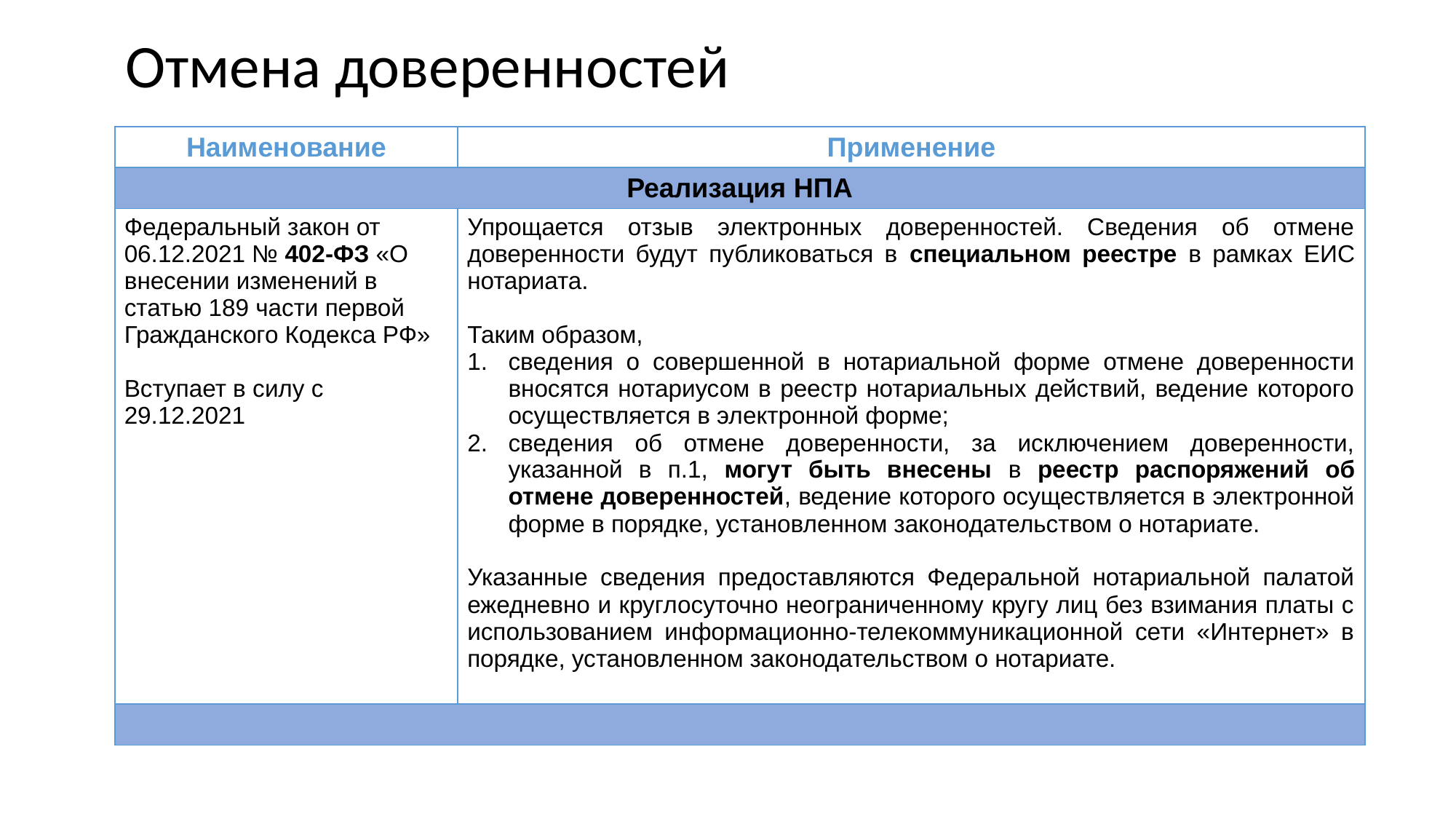

# Отмена доверенностей
| Наименование | Применение |
| --- | --- |
| Реализация НПА |  |
| Федеральный закон от 06.12.2021 № 402-ФЗ «О внесении изменений в статью 189 части первой Гражданского Кодекса РФ» Вступает в силу с 29.12.2021 | Упрощается отзыв электронных доверенностей. Сведения об отмене доверенности будут публиковаться в специальном реестре в рамках ЕИС нотариата. Таким образом, сведения о совершенной в нотариальной форме отмене доверенности вносятся нотариусом в реестр нотариальных действий, ведение которого осуществляется в электронной форме; сведения об отмене доверенности, за исключением доверенности, указанной в п.1, могут быть внесены в реестр распоряжений об отмене доверенностей, ведение которого осуществляется в электронной форме в порядке, установленном законодательством о нотариате. Указанные сведения предоставляются Федеральной нотариальной палатой ежедневно и круглосуточно неограниченному кругу лиц без взимания платы с использованием информационно-телекоммуникационной сети «Интернет» в порядке, установленном законодательством о нотариате. |
|  |  |